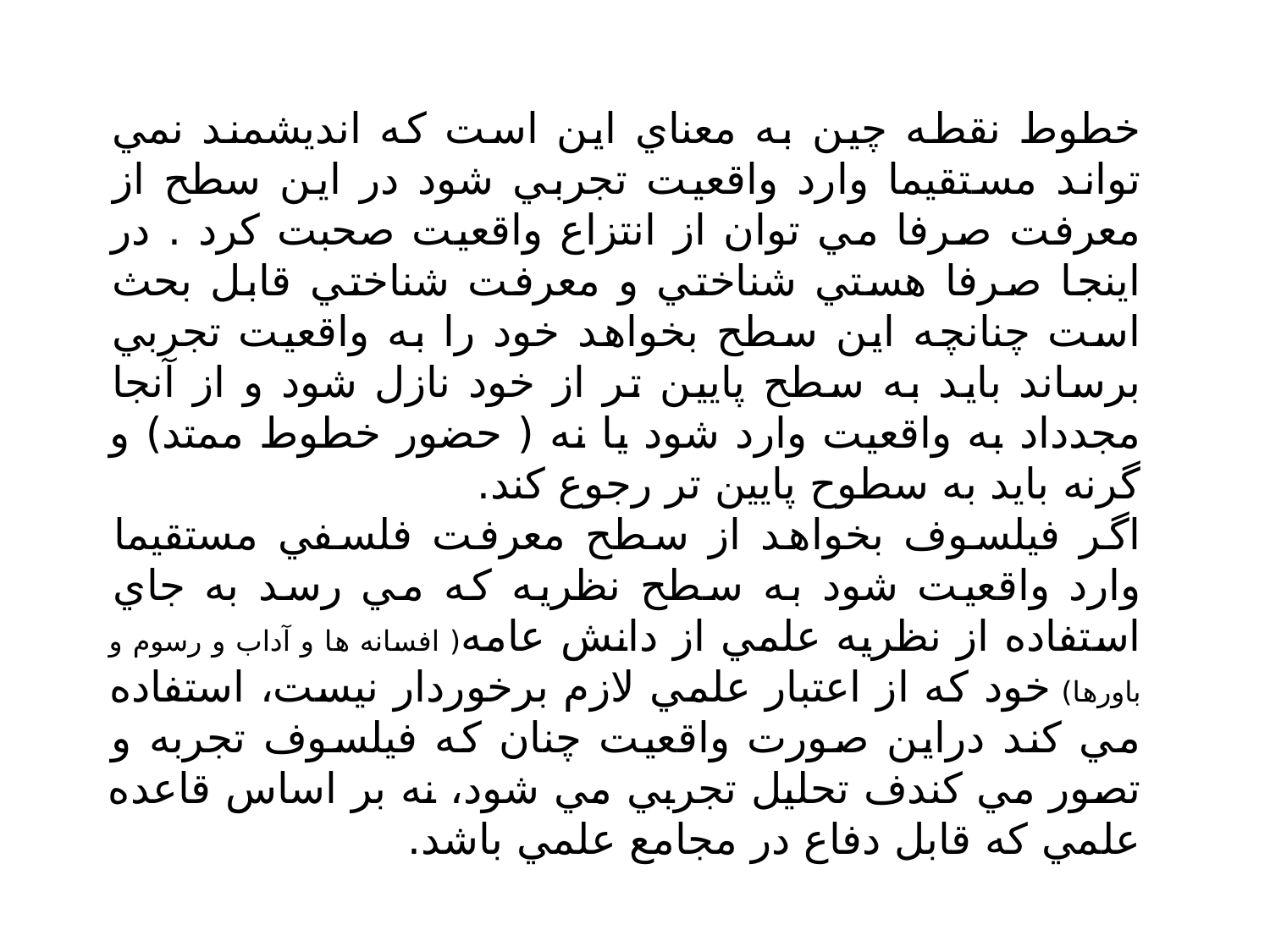

خطوط نقطه چين به معناي اين است كه انديشمند نمي تواند مستقيما وارد واقعيت تجربي شود در اين سطح از معرفت صرفا مي توان از انتزاع واقعيت صحبت كرد . در اينجا صرفا هستي شناختي و معرفت شناختي قابل بحث است چنانچه اين سطح بخواهد خود را به واقعيت تجربي برساند بايد به سطح پايين تر از خود نازل شود و از آنجا مجدداد به واقعيت وارد شود يا نه ( حضور خطوط ممتد) و گرنه بايد به سطوح پايين تر رجوع كند.
اگر فيلسوف بخواهد از سطح معرفت فلسفي مستقيما وارد واقعيت شود به سطح نظريه كه مي رسد به جاي استفاده از نظريه علمي از دانش عامه( افسانه ها و آداب و رسوم و باورها) خود كه از اعتبار علمي لازم برخوردار نيست، استفاده مي كند دراين صورت واقعيت چنان كه فيلسوف تجربه و تصور مي كندف تحليل تجربي مي شود، نه بر اساس قاعده علمي كه قابل دفاع در مجامع علمي باشد.